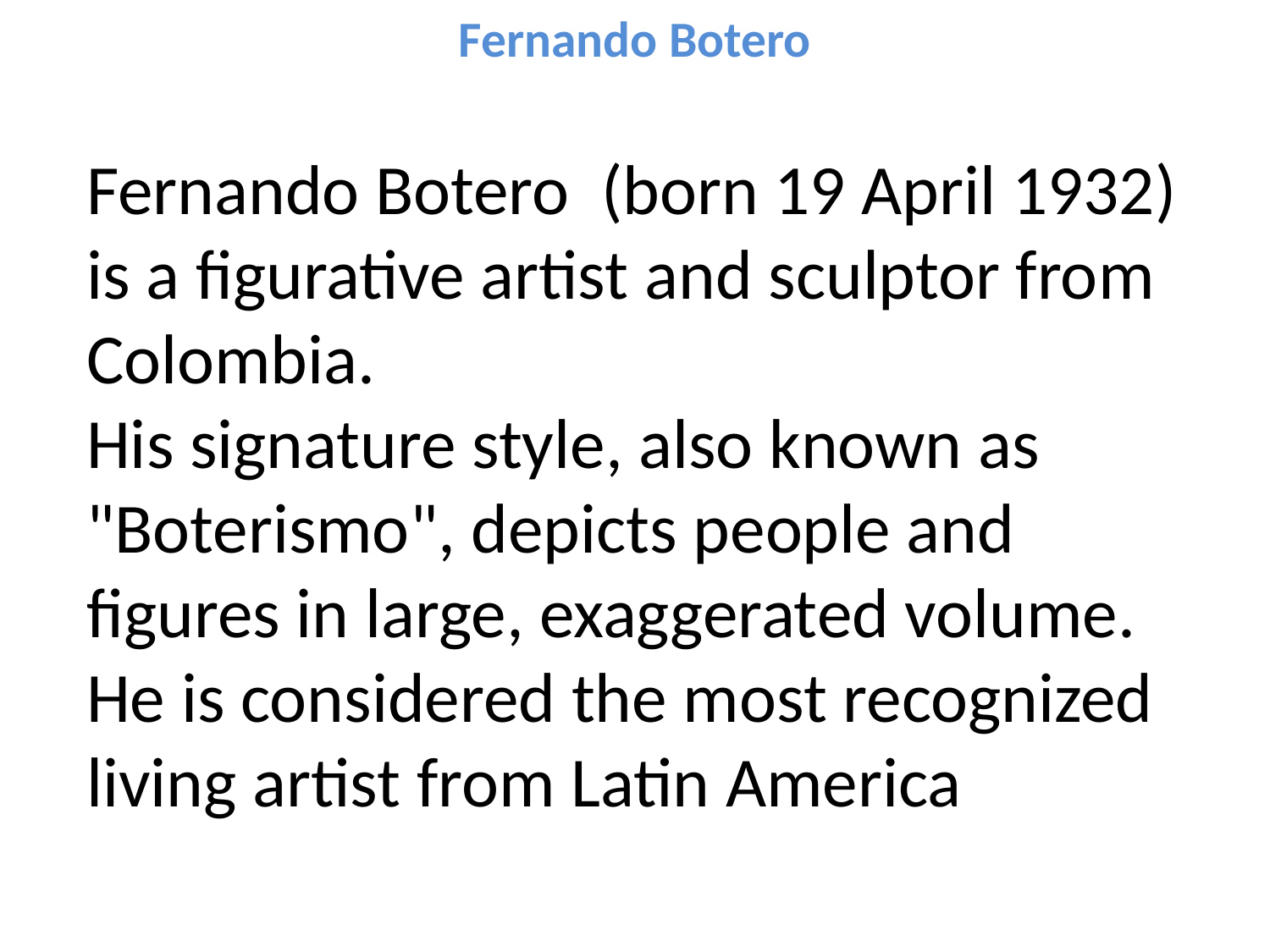

# Fernando Botero
Fernando Botero  (born 19 April 1932) is a figurative artist and sculptor from Colombia.
His signature style, also known as "Boterismo", depicts people and figures in large, exaggerated volume. He is considered the most recognized living artist from Latin America